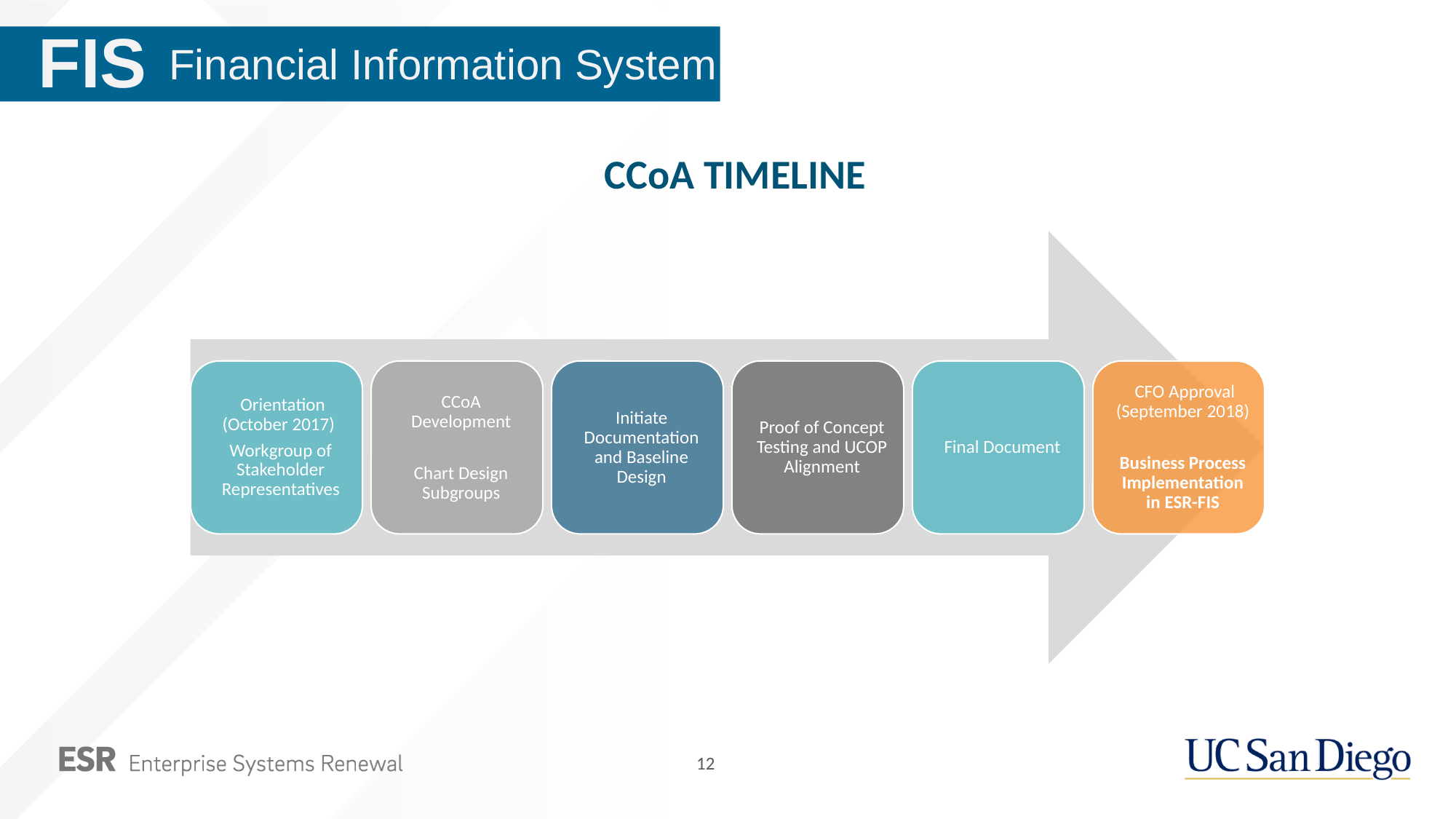

FIS

Financial Information System
CCoA TIMELINE
 Orientation (October 2017)
Workgroup of Stakeholder Representatives
CCoA Development

Chart Design Subgroups
Initiate Documentation and Baseline Design
Proof of Concept Testing and UCOP Alignment
Final Document
 CFO Approval (September 2018)

Business Process Implementation in ESR-FIS
12